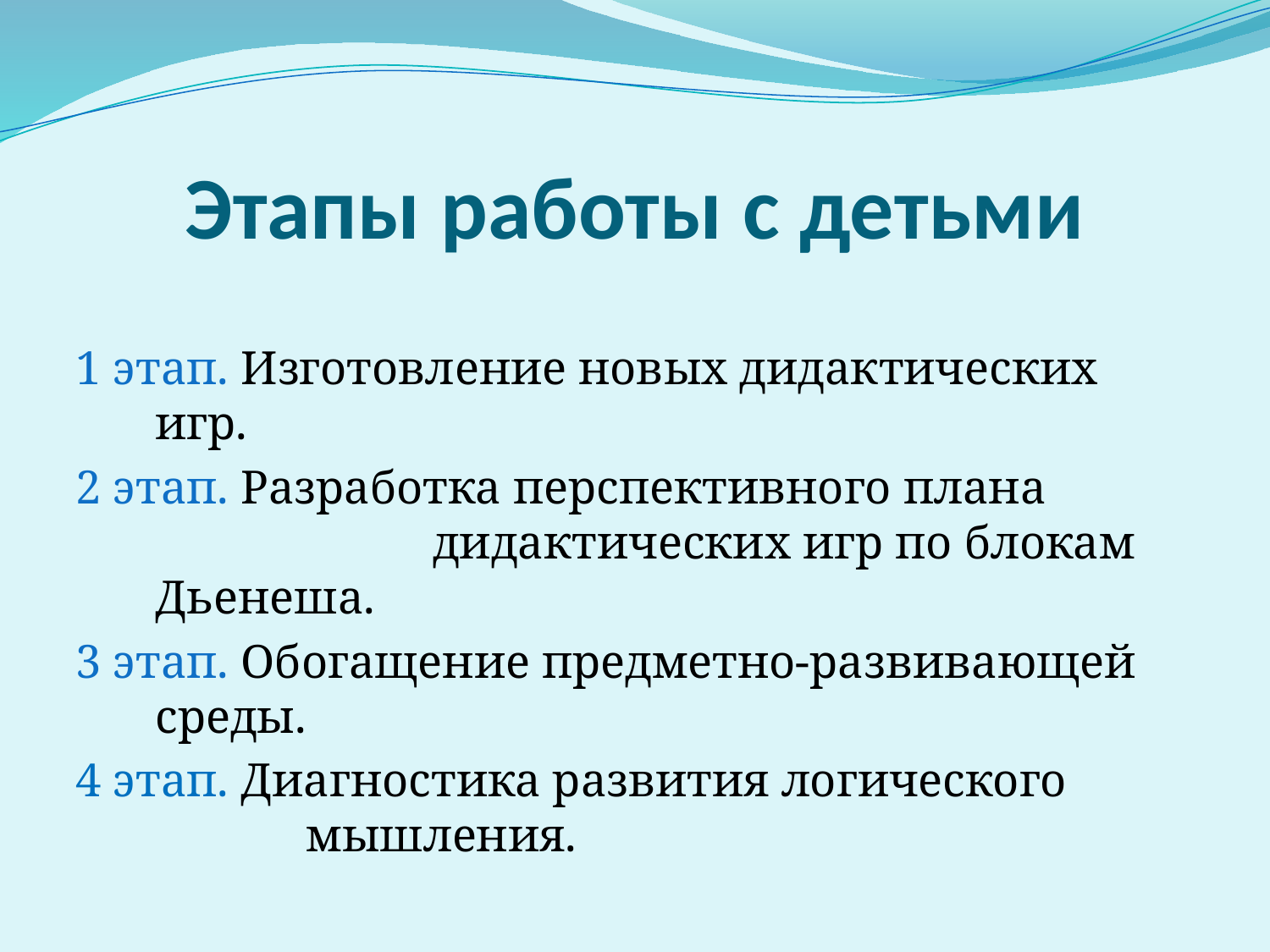

# Этапы работы с детьми

1 этап. Изготовление новых дидактических игр.
2 этап. Разработка перспективного плана             		  дидактических игр по блокам Дьенеша.
3 этап. Обогащение предметно-развивающей среды.
4 этап. Диагностика развития логического     	 	  мышления.